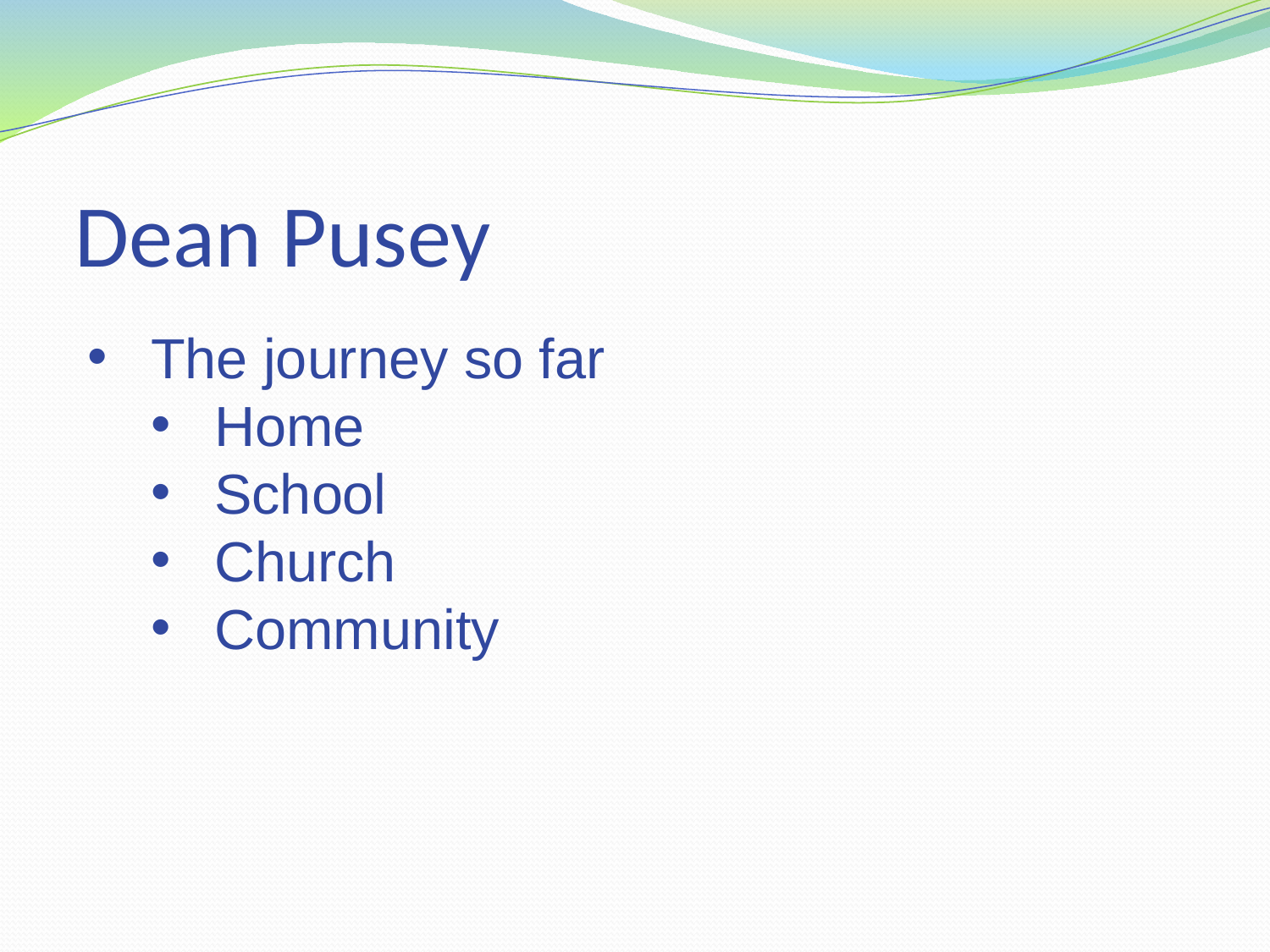

# Dean Pusey
The journey so far
Home
School
Church
Community